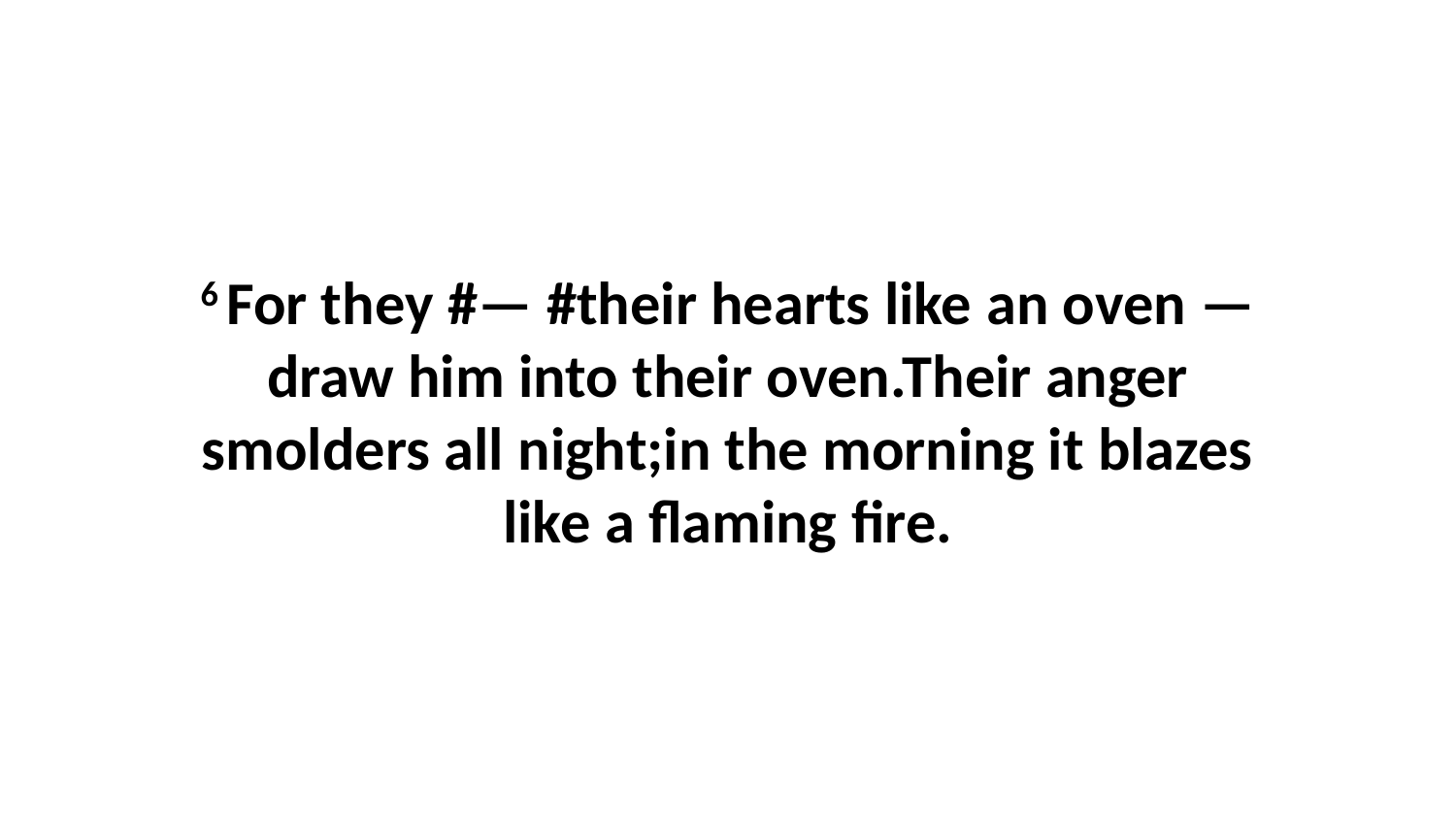

6 For they #— #their hearts like an oven —draw him into their oven.Their anger smolders all night;in the morning it blazes like a flaming fire.